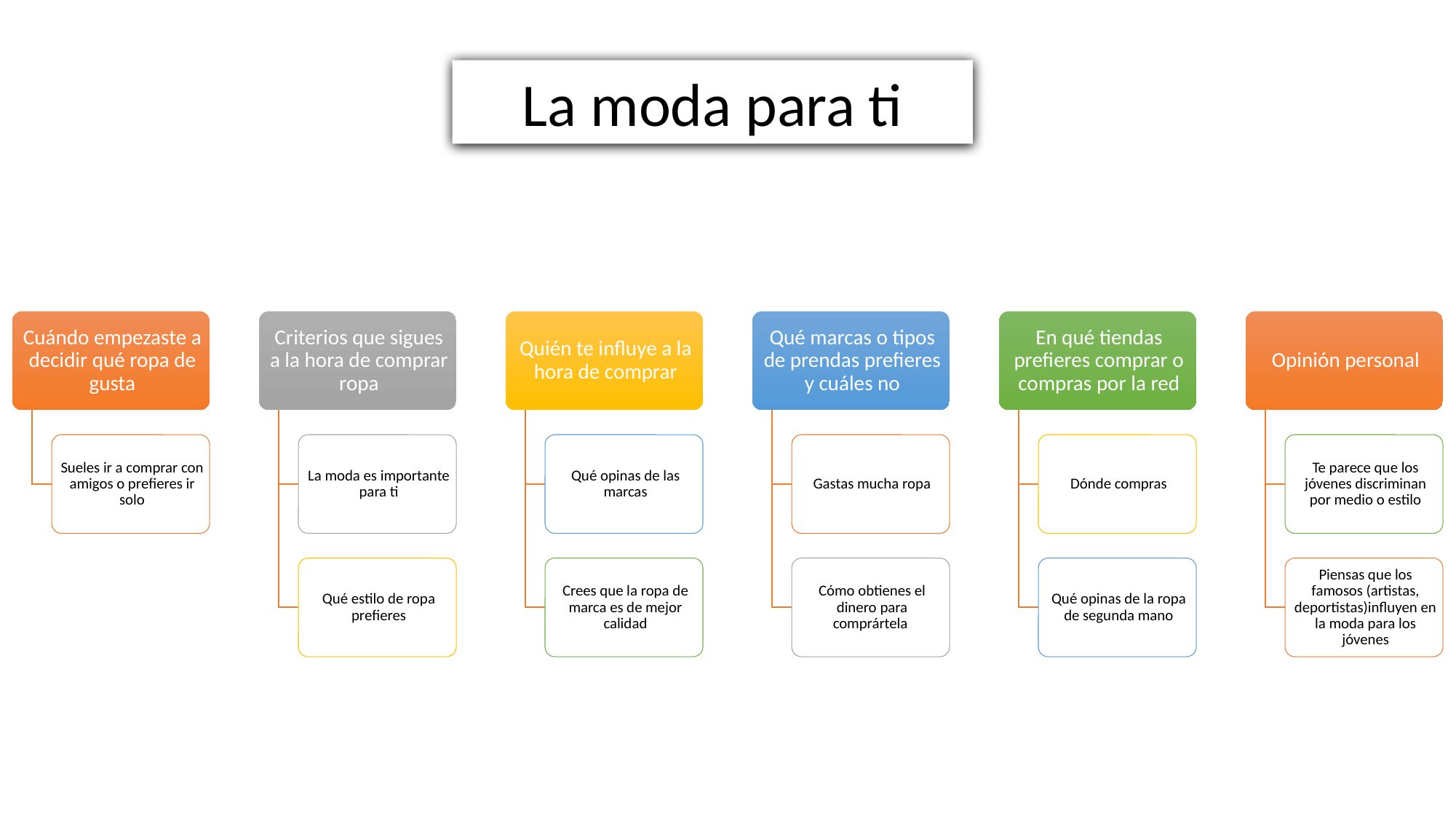

Cuándo empezaste a decidir qué ropa de gusta
Sueles ir a comprar con amigos o prefieres ir solo
Criterios que sigues a la hora de comprar ropa
La moda es importante para ti
Qué estilo de ropa prefieres
Quién te influye a la hora de comprar
Qué opinas de las marcas
Crees que la ropa de marca es de mejor calidad
Qué marcas o tipos de prendas prefieres y cuáles no
Gastas mucha ropa
Cómo obtienes el dinero para comprártela
En qué tiendas prefieres comprar o compras por la red
Dónde compras
Qué opinas de la ropa de segunda mano
Opinión personal
Te parece que los jóvenes discriminan por medio o estilo
Piensas que los famosos (artistas, deportistas)influyen en la moda para los jóvenes
La moda para ti